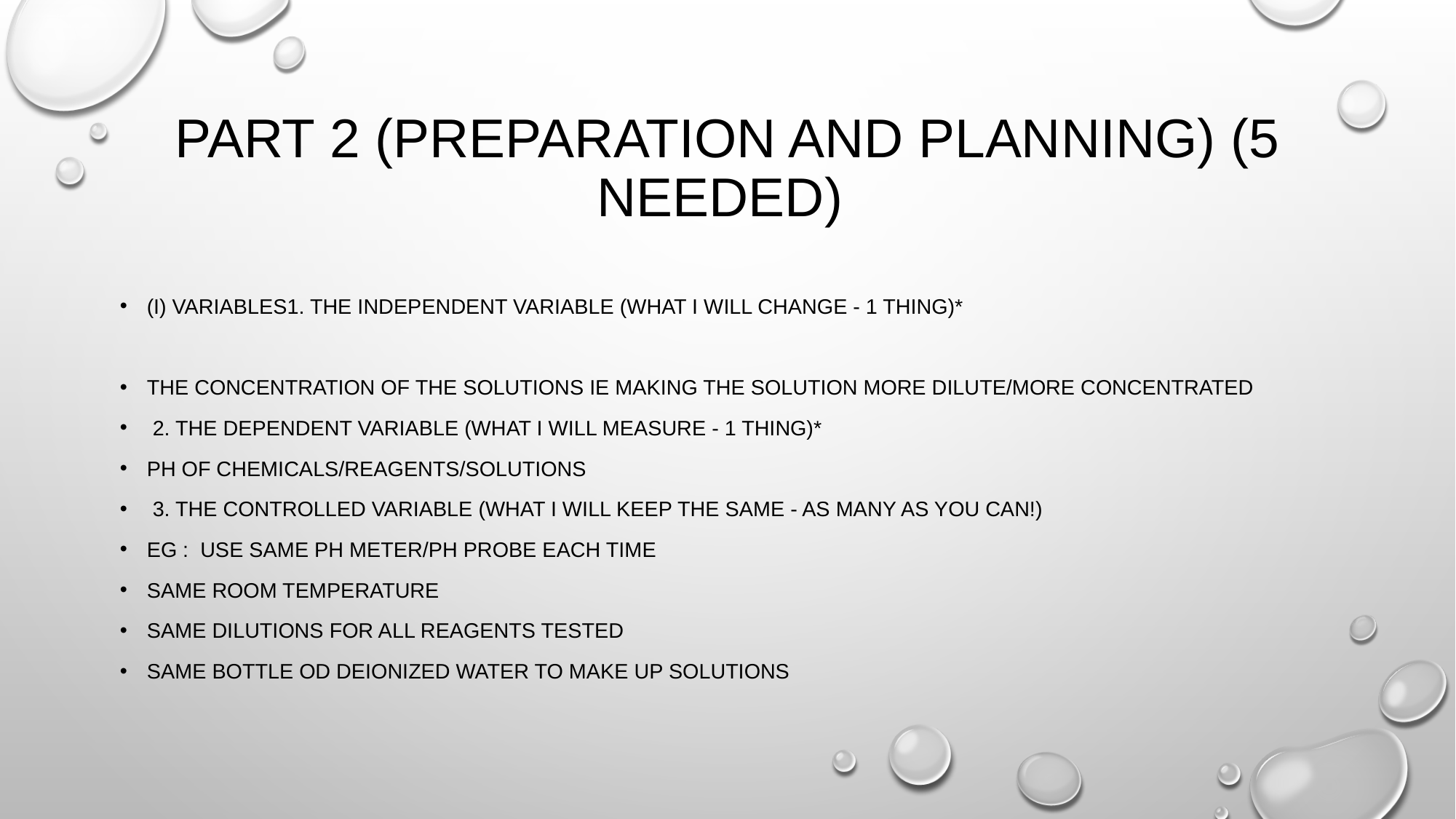

# Part 2 (Preparation and Planning) (5 needed)
(i) Variables1. The Independent Variable (what I will change - 1 thing)*

The concentration of the solutions Ie making the solution more dilute/more concentrated
 2. The Dependent Variable (what I will measure - 1 thing)*
PH of Chemicals/reagents/solutions
 3. The controlled Variable (what i will keep the same - as many as you can!)
Eg :  Use Same ph meter/ph probe each time
Same room temperature
Same dilutions for all reagents tested
Same bottle od deionized water to make up solutions